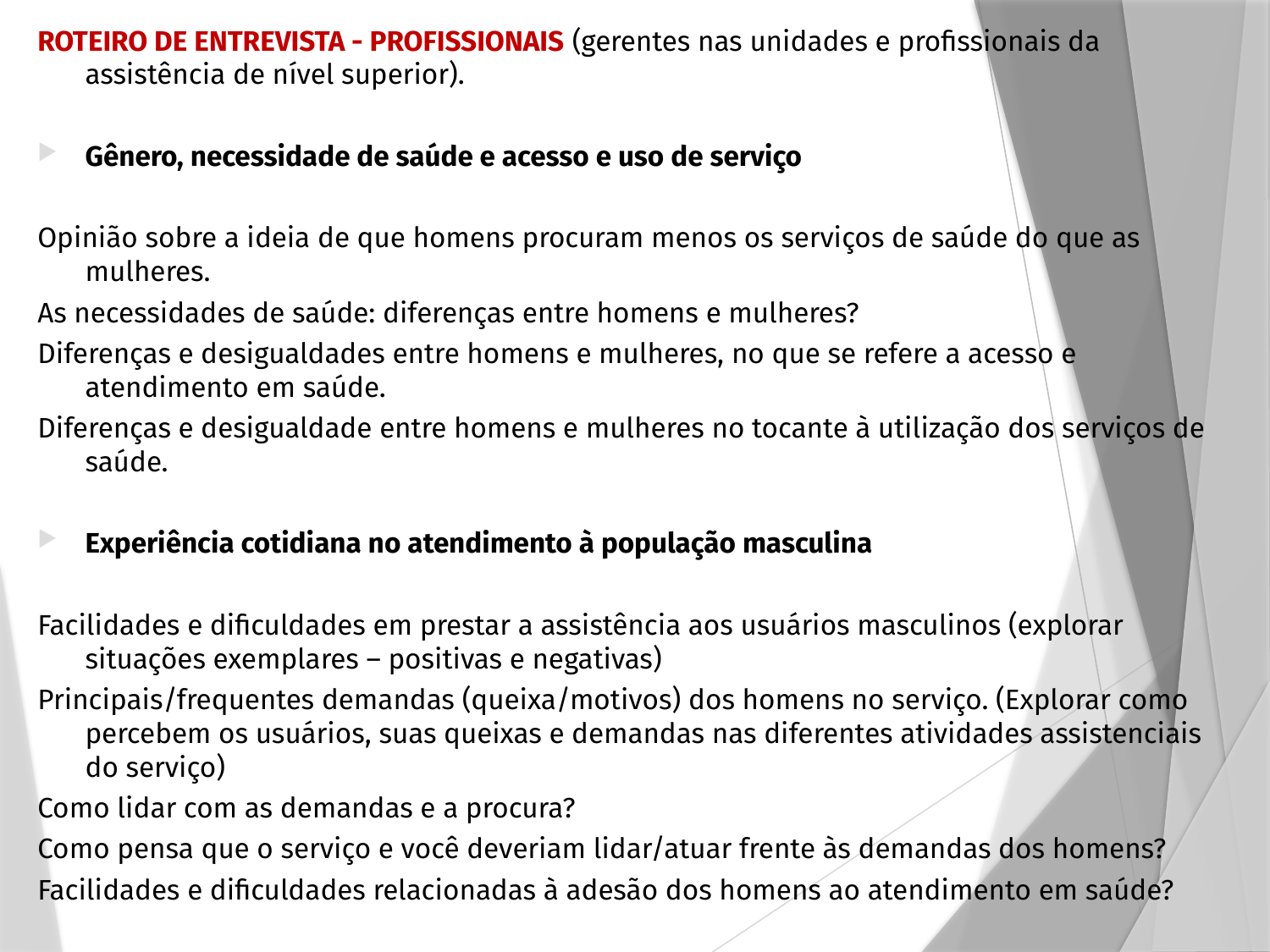

ROTEIRO DE ENTREVISTA - PROFISSIONAIS (gerentes nas unidades e profissionais da assistência de nível superior).

Gênero, necessidade de saúde e acesso e uso de serviço

Opinião sobre a ideia de que homens procuram menos os serviços de saúde do que as mulheres.
As necessidades de saúde: diferenças entre homens e mulheres?
Diferenças e desigualdades entre homens e mulheres, no que se refere a acesso e atendimento em saúde.
Diferenças e desigualdade entre homens e mulheres no tocante à utilização dos serviços de saúde.

Experiência cotidiana no atendimento à população masculina

Facilidades e dificuldades em prestar a assistência aos usuários masculinos (explorar situações exemplares – positivas e negativas)
Principais/frequentes demandas (queixa/motivos) dos homens no serviço. (Explorar como percebem os usuários, suas queixas e demandas nas diferentes atividades assistenciais do serviço)
Como lidar com as demandas e a procura?
Como pensa que o serviço e você deveriam lidar/atuar frente às demandas dos homens?
Facilidades e dificuldades relacionadas à adesão dos homens ao atendimento em saúde?